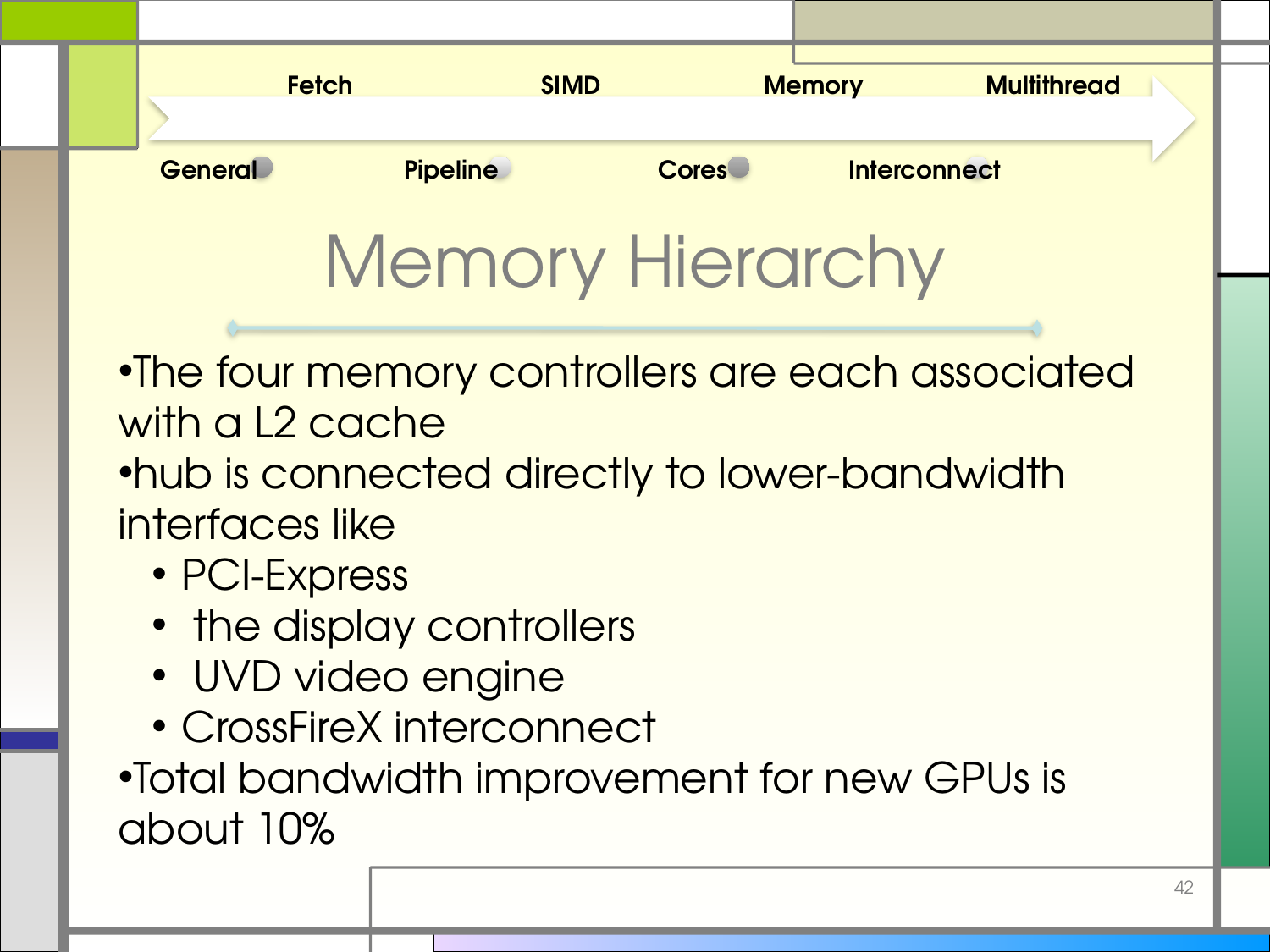

Fetch
SIMD
Memory
Multithread
General
Pipeline
Cores
Interconnect
# Memory Hierarchy
The four memory controllers are each associated with a L2 cache
hub is connected directly to lower-bandwidth interfaces like
PCI-Express
 the display controllers
 UVD video engine
CrossFireX interconnect
Total bandwidth improvement for new GPUs is about 10%
42